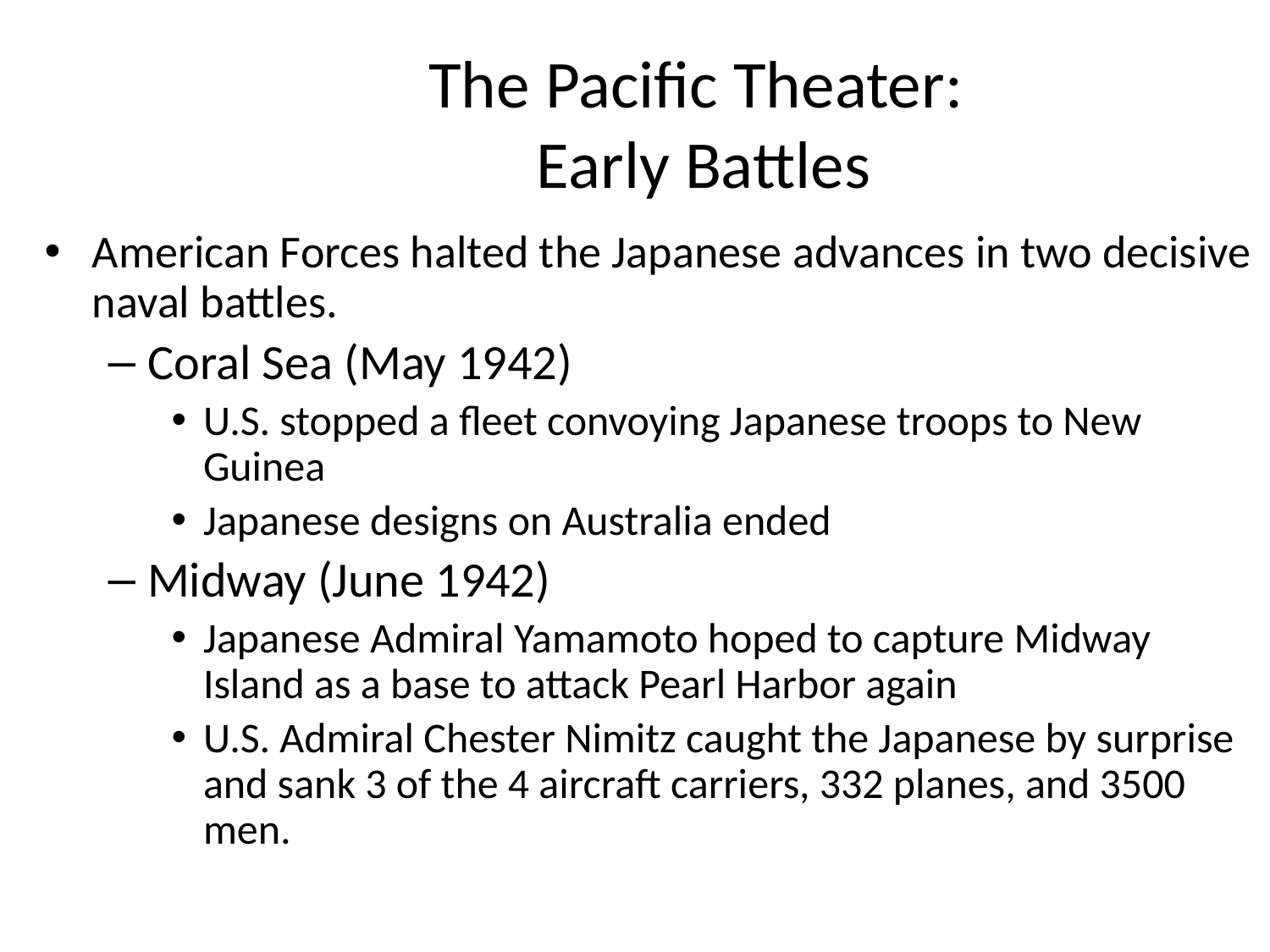

# The Pacific Theater: Early Battles
American Forces halted the Japanese advances in two decisive naval battles.
Coral Sea (May 1942)
U.S. stopped a fleet convoying Japanese troops to New Guinea
Japanese designs on Australia ended
Midway (June 1942)
Japanese Admiral Yamamoto hoped to capture Midway Island as a base to attack Pearl Harbor again
U.S. Admiral Chester Nimitz caught the Japanese by surprise and sank 3 of the 4 aircraft carriers, 332 planes, and 3500 men.